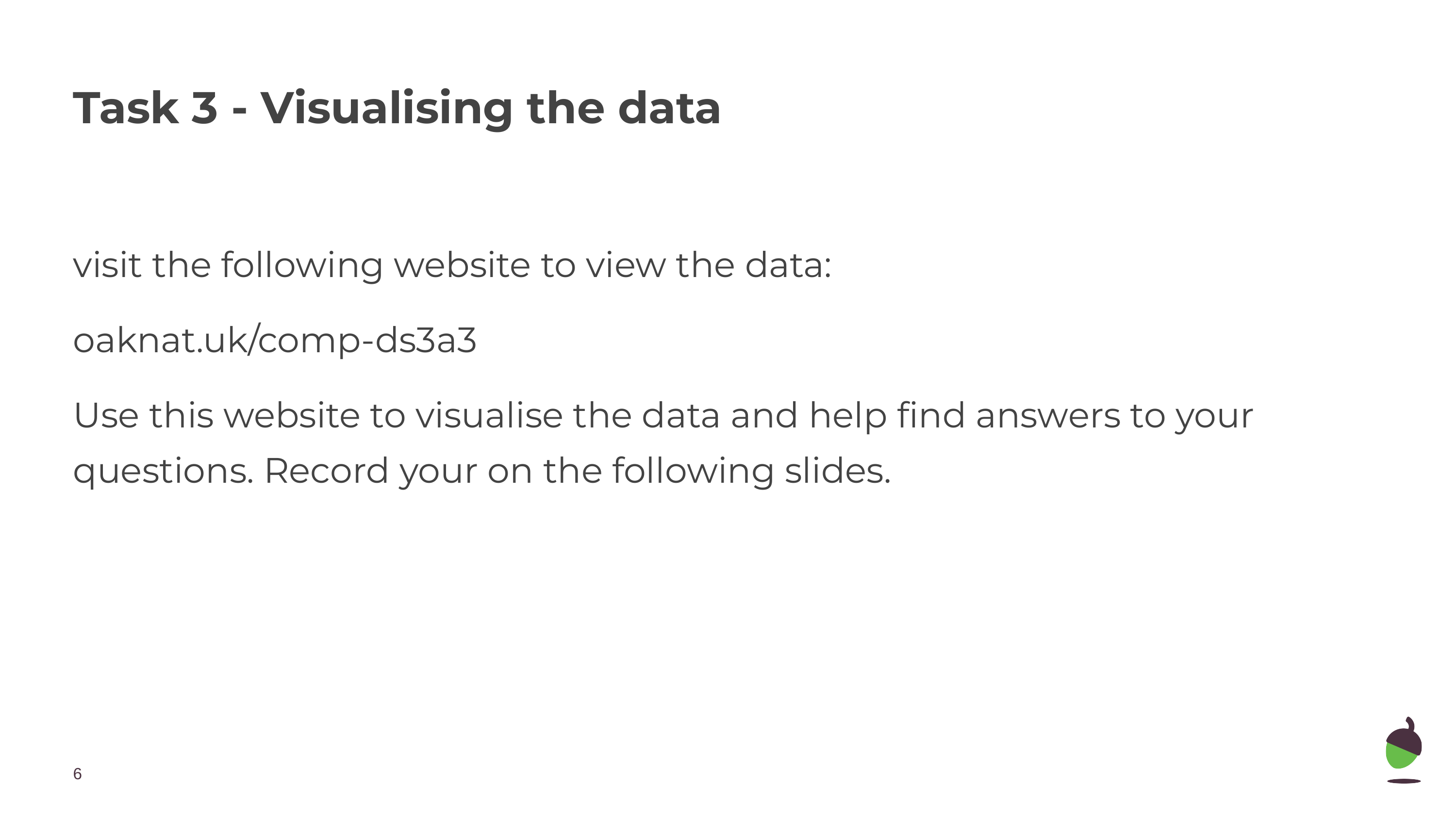

# Task 3 - Visualising the data
visit the following website to view the data:
oaknat.uk/comp-ds3a3
Use this website to visualise the data and help find answers to your questions. Record your on the following slides.

6